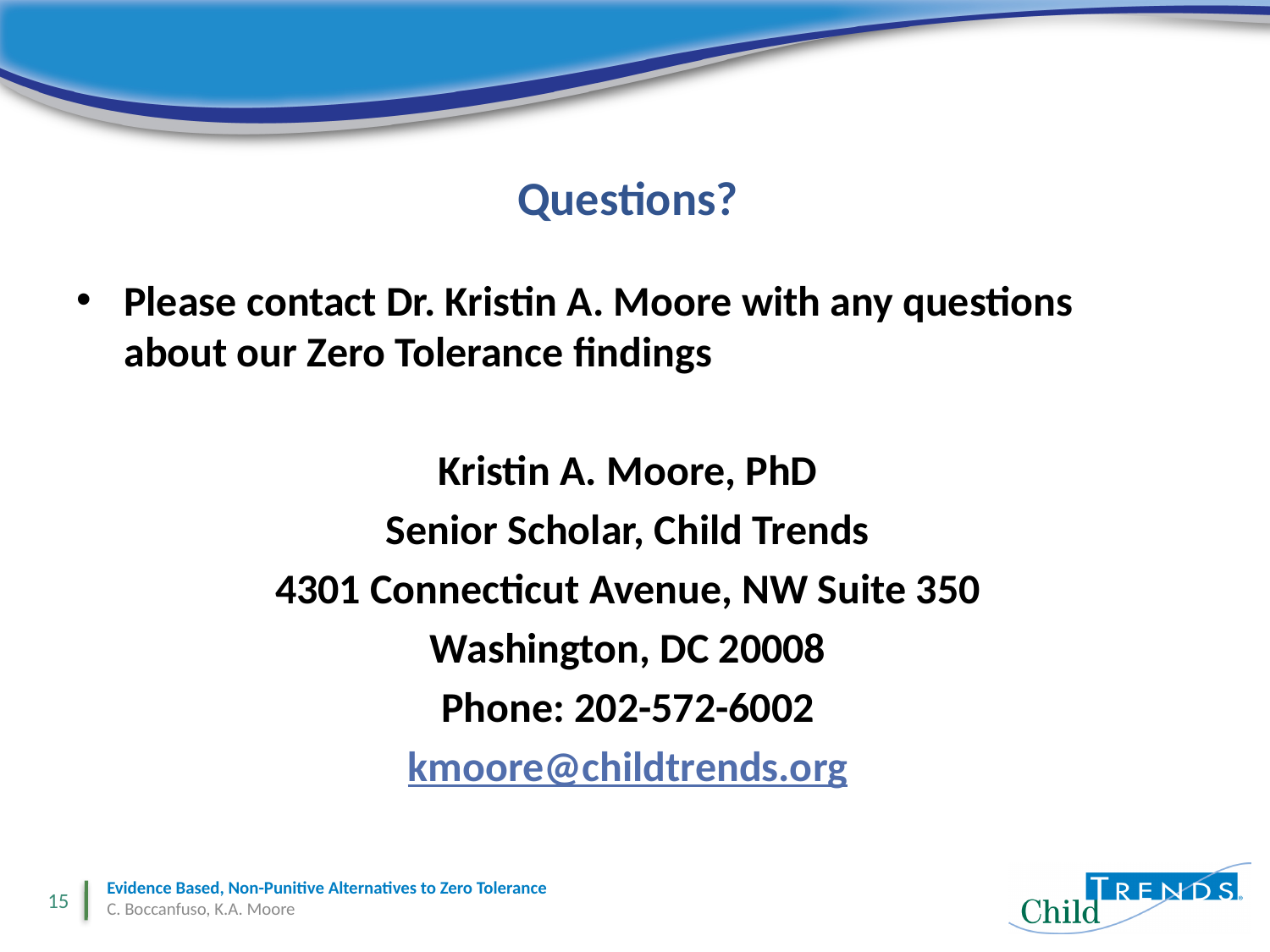

# Questions?
Please contact Dr. Kristin A. Moore with any questions about our Zero Tolerance findings

Kristin A. Moore, PhD
Senior Scholar, Child Trends
4301 Connecticut Avenue, NW Suite 350
Washington, DC 20008
Phone: 202-572-6002
kmoore@childtrends.org